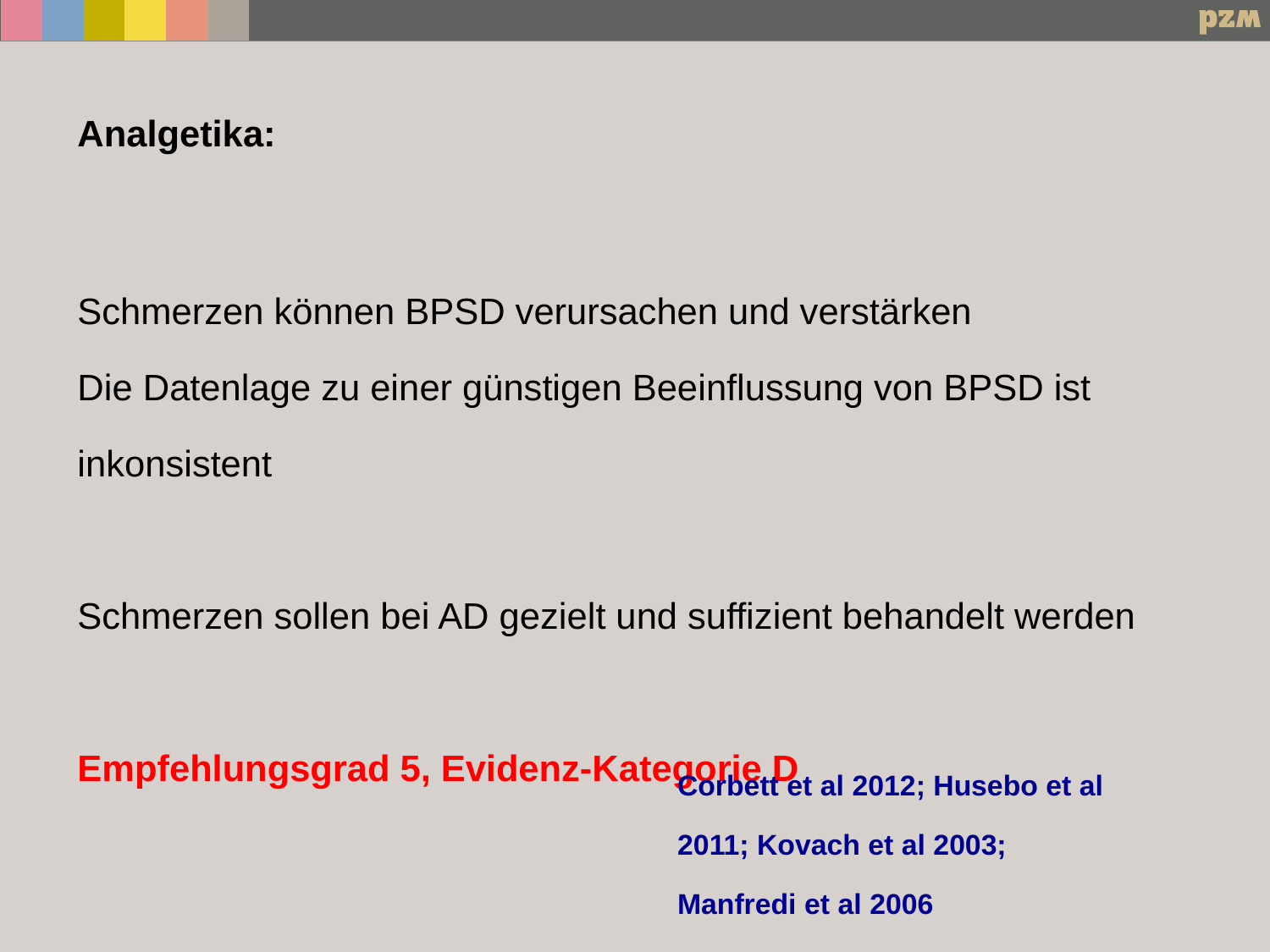

Analgetika:

Schmerzen können BPSD verursachen und verstärken
Die Datenlage zu einer günstigen Beeinflussung von BPSD ist inkonsistent

Schmerzen sollen bei AD gezielt und suffizient behandelt werden

Empfehlungsgrad 5, Evidenz-Kategorie D

Corbett et al 2012; Husebo et al 2011; Kovach et al 2003; Manfredi et al 2006